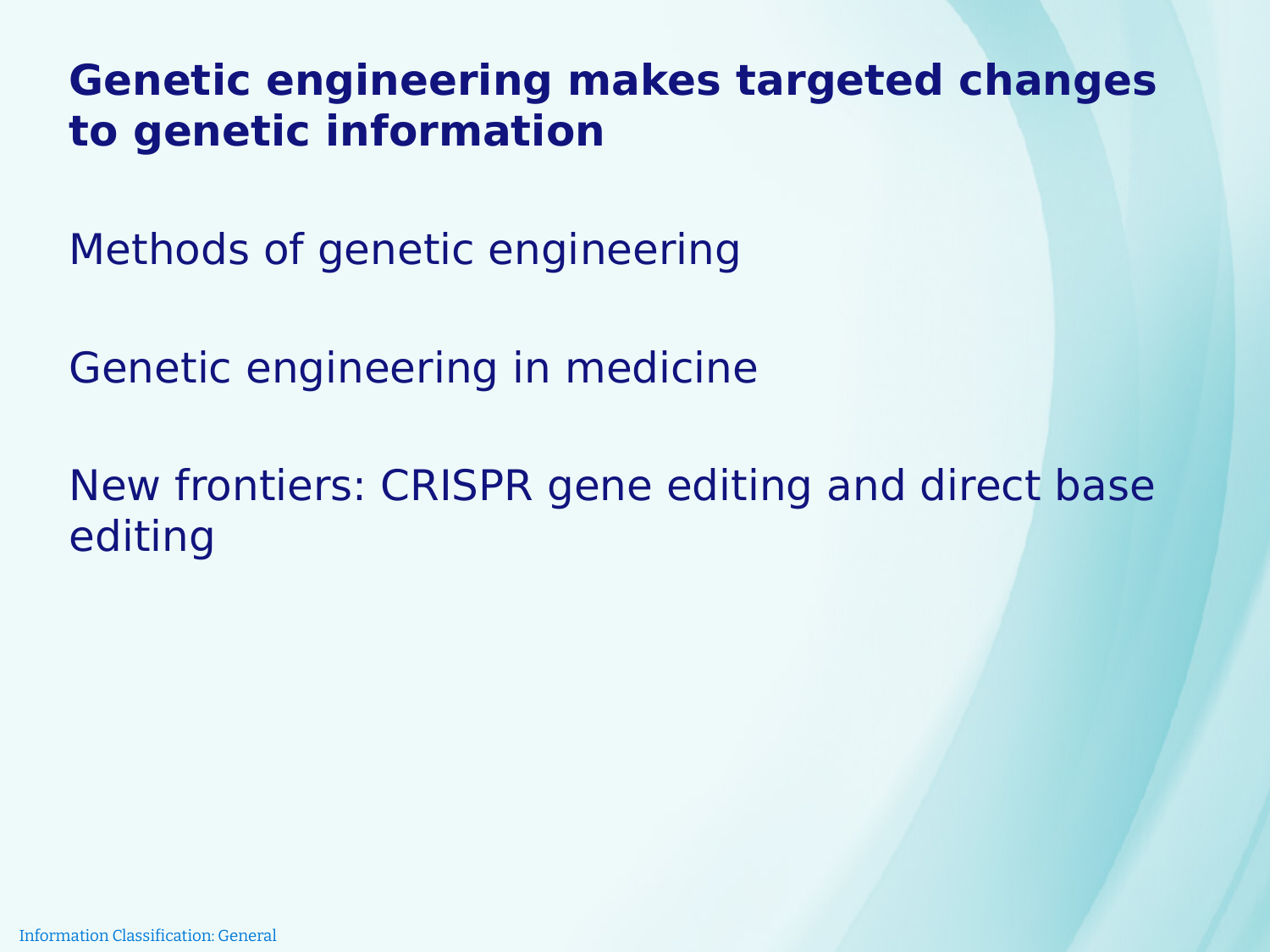

Genetic engineering makes targeted changes to genetic information

Methods of genetic engineering

Genetic engineering in medicine

New frontiers: CRISPR gene editing and direct base editing